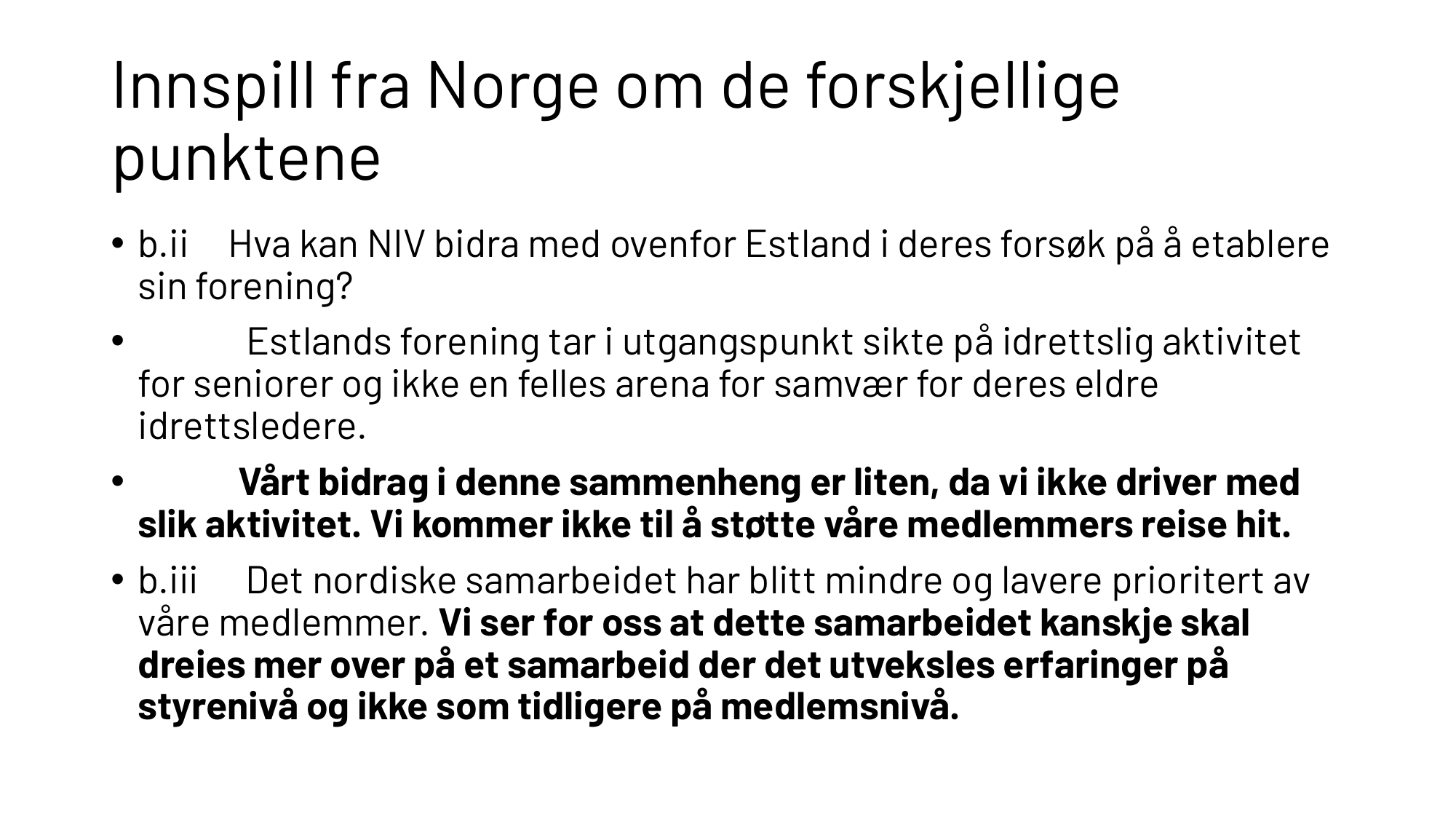

# Innspill fra Norge om de forskjellige punktene
b.ii     Hva kan NIV bidra med ovenfor Estland i deres forsøk på å etablere sin forening?
	 Estlands forening tar i utgangspunkt sikte på idrettslig aktivitet for seniorer og ikke en felles arena for samvær for deres eldre idrettsledere.
	Vårt bidrag i denne sammenheng er liten, da vi ikke driver med slik aktivitet. Vi kommer ikke til å støtte våre medlemmers reise hit.
b.iii      Det nordiske samarbeidet har blitt mindre og lavere prioritert av våre medlemmer. Vi ser for oss at dette samarbeidet kanskje skal dreies mer over på et samarbeid der det utveksles erfaringer på styrenivå og ikke som tidligere på medlemsnivå.